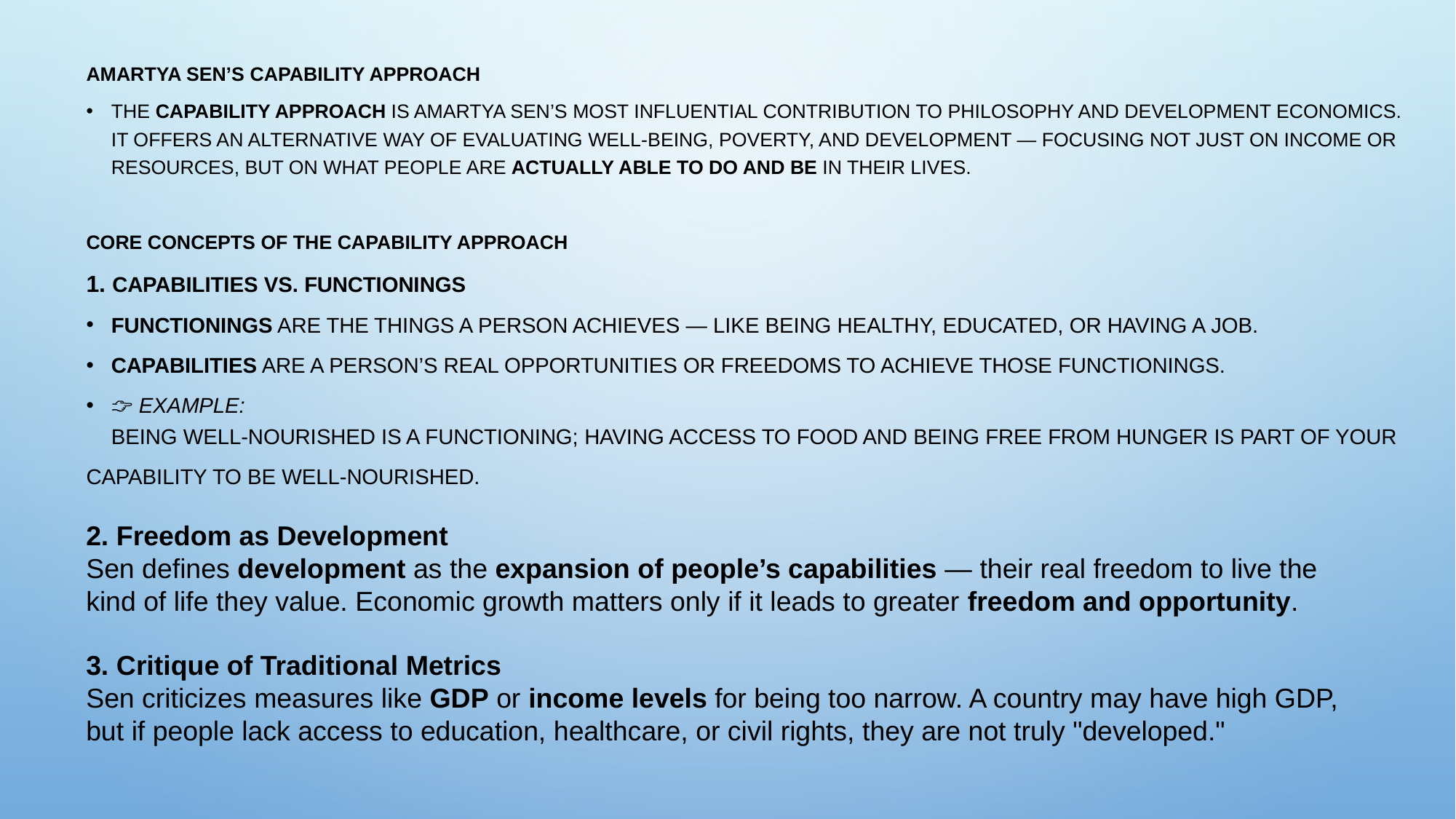

Amartya Sen’s Capability Approach
The Capability Approach is Amartya Sen’s most influential contribution to philosophy and development economics. It offers an alternative way of evaluating well-being, poverty, and development — focusing not just on income or resources, but on what people are actually able to do and be in their lives.

Core Concepts of the Capability Approach
1. Capabilities vs. Functionings
Functionings are the things a person achieves — like being healthy, educated, or having a job.
Capabilities are a person’s real opportunities or freedoms to achieve those functionings.
👉 Example:
Being well-nourished is a functioning; having access to food and being free from hunger is part of your
capability to be well-nourished.

2. Freedom as Development
Sen defines development as the expansion of people’s capabilities — their real freedom to live the kind of life they value. Economic growth matters only if it leads to greater freedom and opportunity.
3. Critique of Traditional Metrics
Sen criticizes measures like GDP or income levels for being too narrow. A country may have high GDP, but if people lack access to education, healthcare, or civil rights, they are not truly "developed."